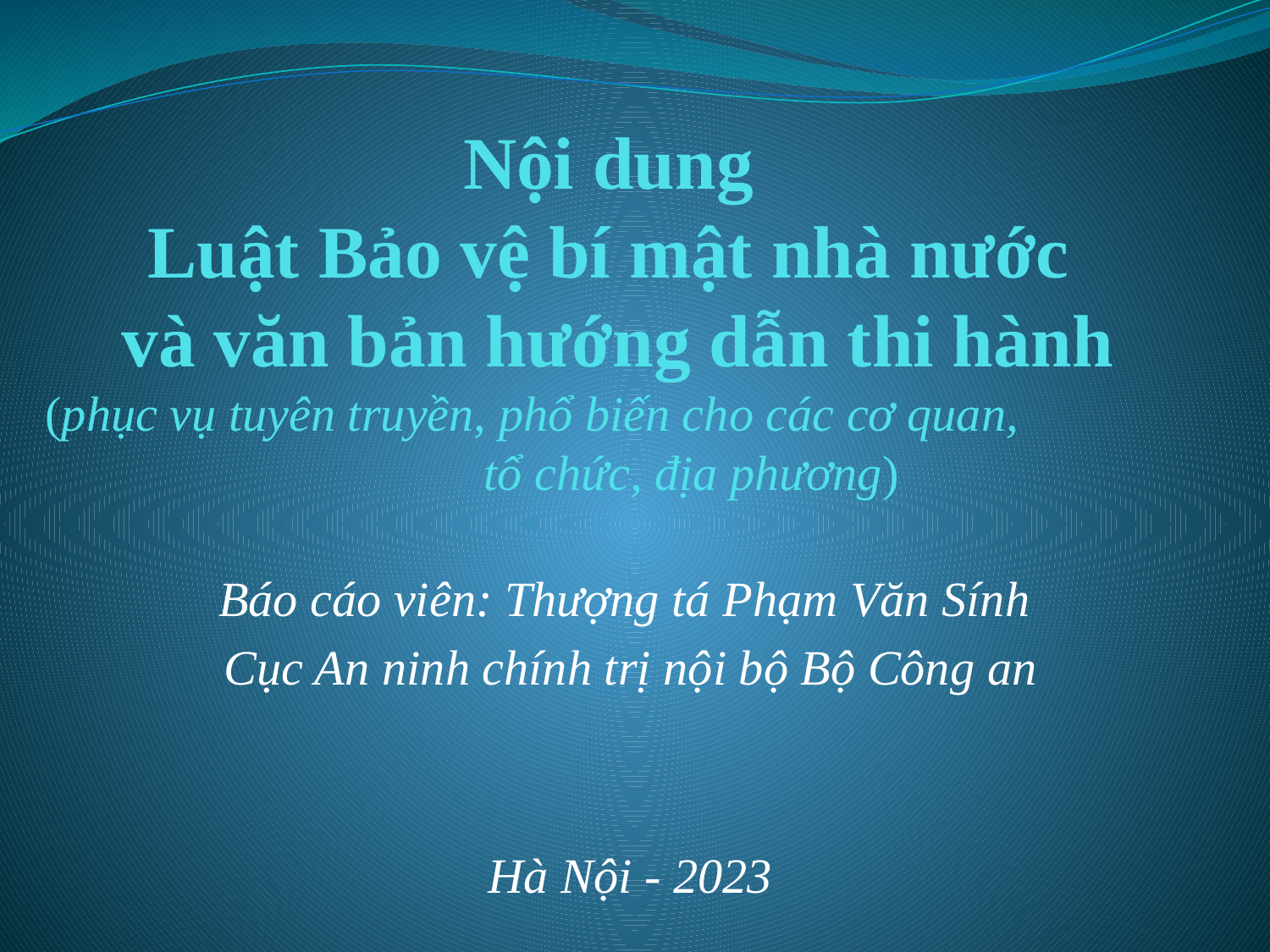

# Nội dung Luật Bảo vệ bí mật nhà nước và văn bản hướng dẫn thi hành (phục vụ tuyên truyền, phổ biến cho các cơ quan,                           tổ chức, địa phương)
Báo cáo viên: Thượng tá Phạm Văn Sính
Cục An ninh chính trị nội bộ Bộ Công an

Hà Nội - 2023